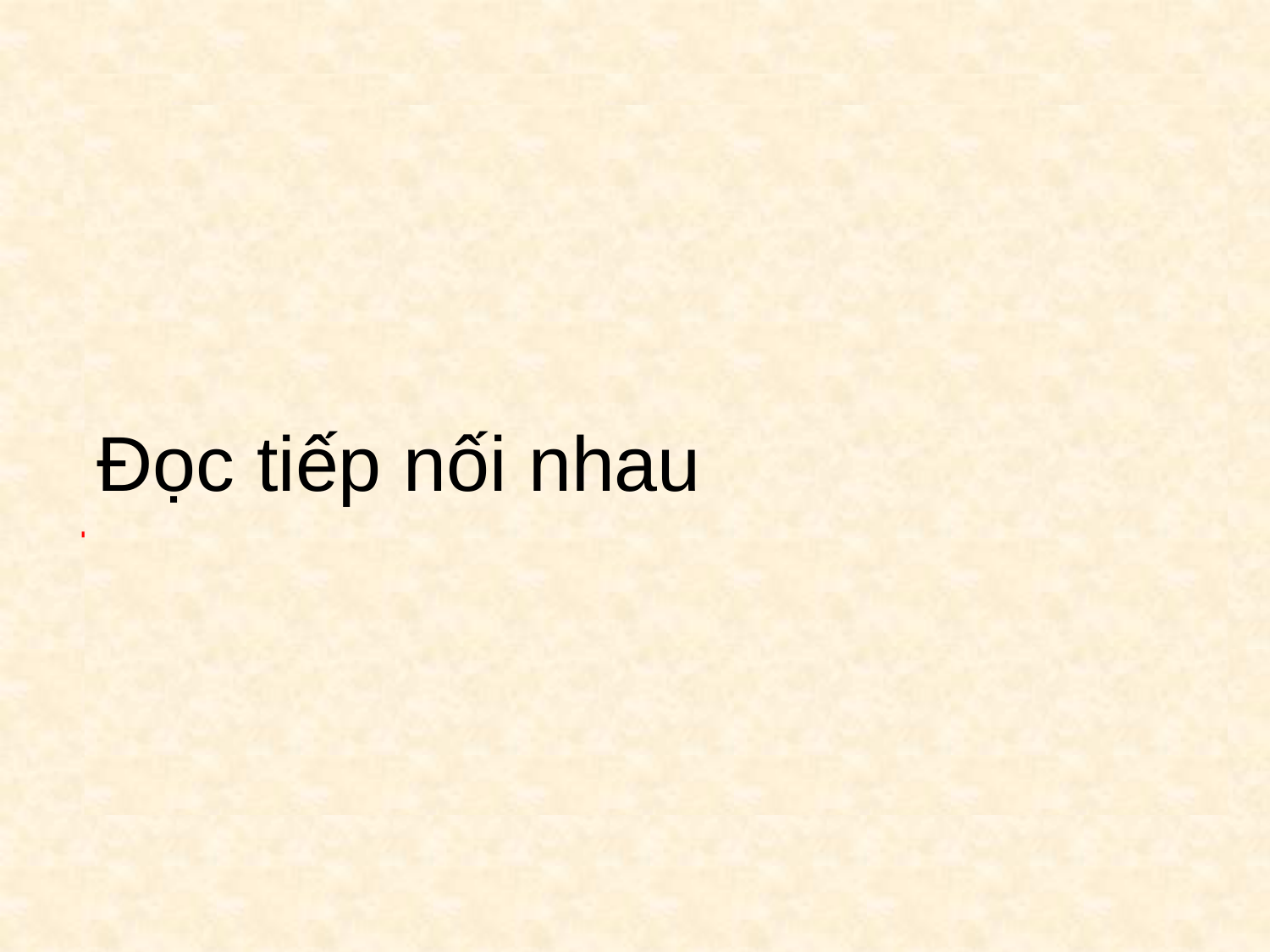

# BỐ CỤC BÀI
Em hãy đọc to bài văn cho các bạn cùng nghe ?
Đọc tiếp nối nhau
Đoạn 1: Từ đầu đến lấy đỗ gần 3000 tiến sĩ, cụ thể như sau:
Đoạn 2: Bảng thống kê.
Đoạn 3: Phần còn lại